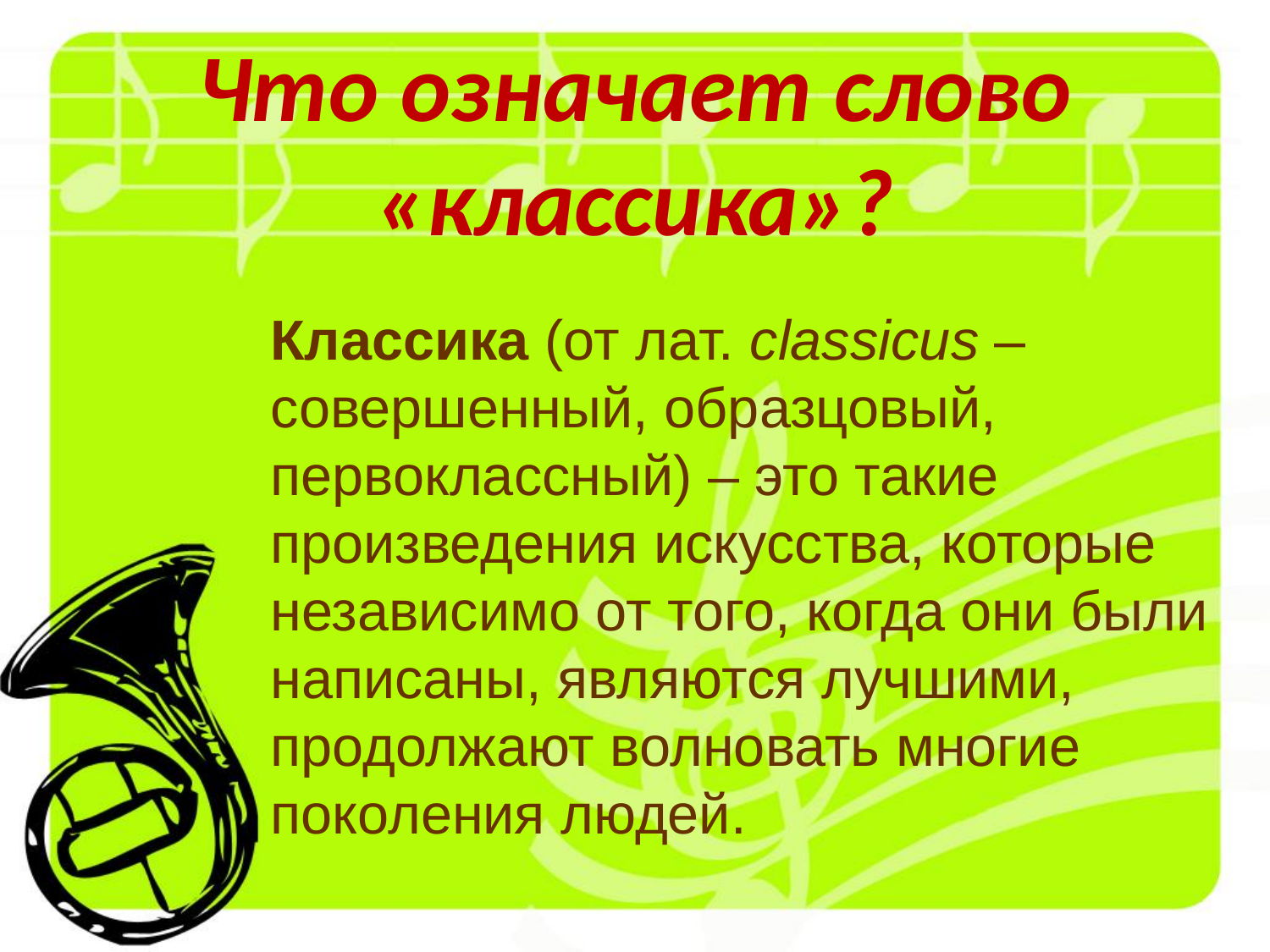

Что означает слово «классика»?
Классика (от лат. сlassicus – совершенный, образцовый, первоклассный) – это такие произведения искусства, которые независимо от того, когда они были написаны, являются лучшими, продолжают волновать многие поколения людей.